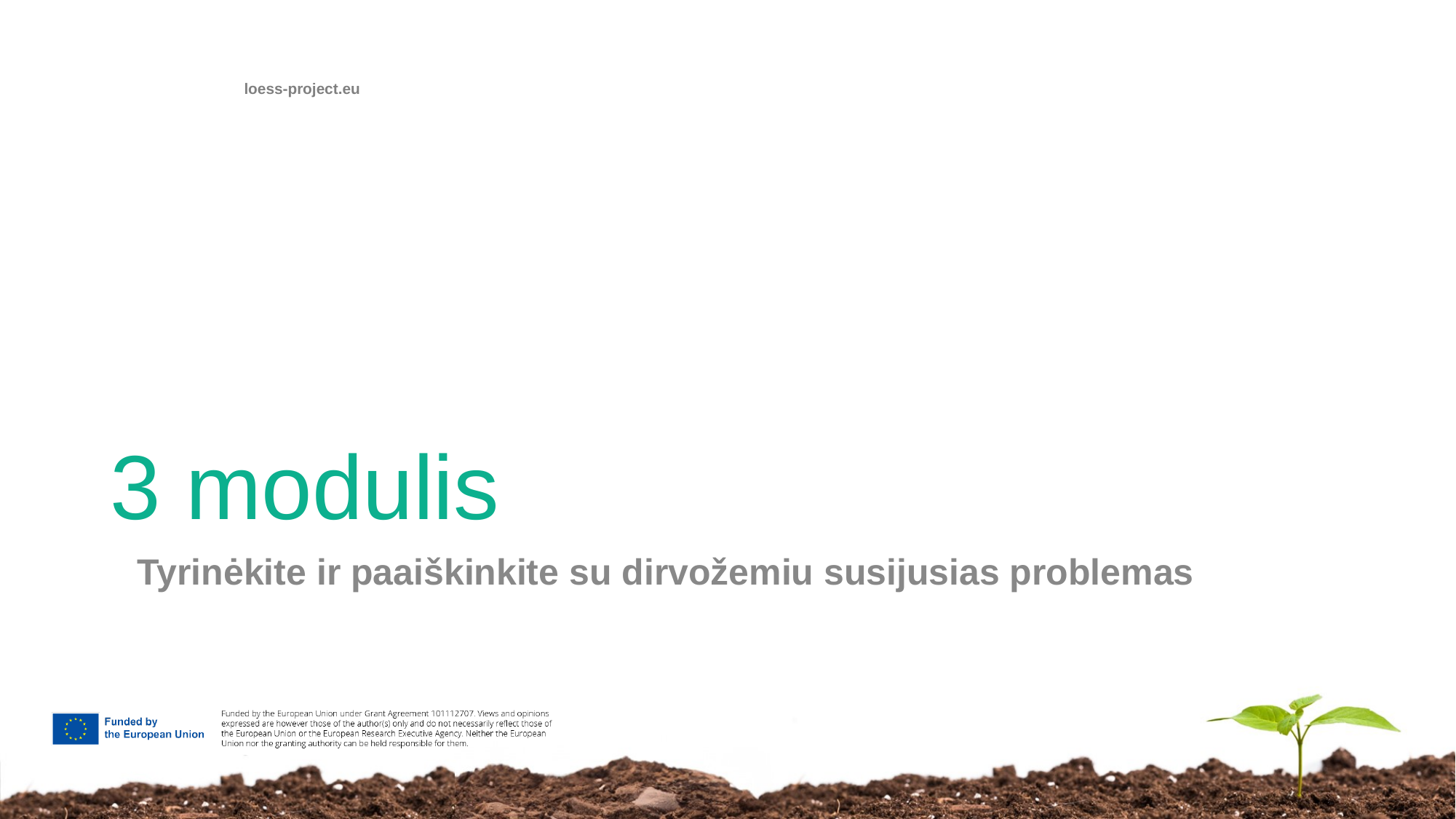

# 3 modulis
Tyrinėkite ir paaiškinkite su dirvožemiu susijusias problemas